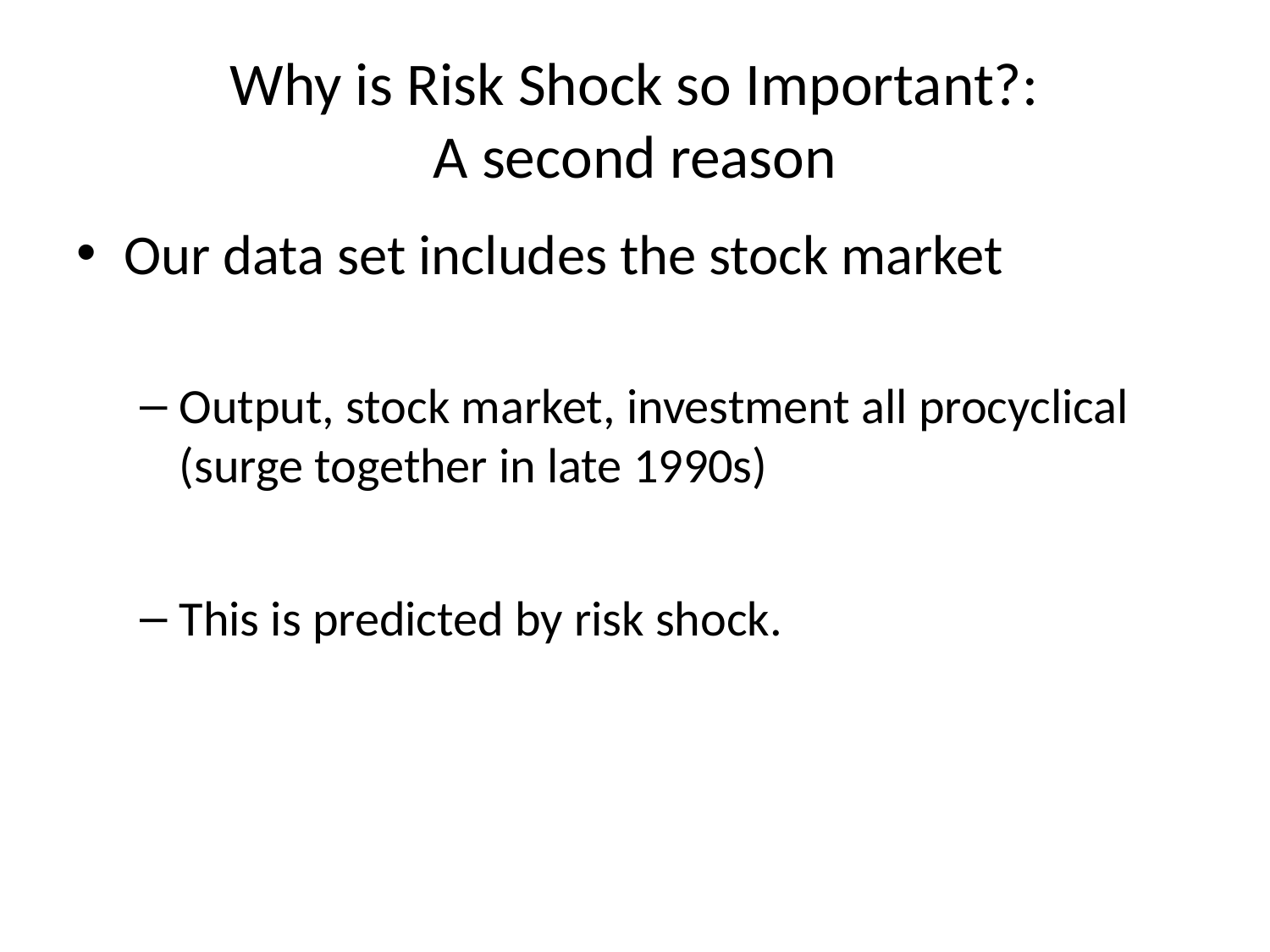

# Why is Risk Shock so Important?: A second reason
Our data set includes the stock market

Output, stock market, investment all procyclical (surge together in late 1990s)

This is predicted by risk shock.